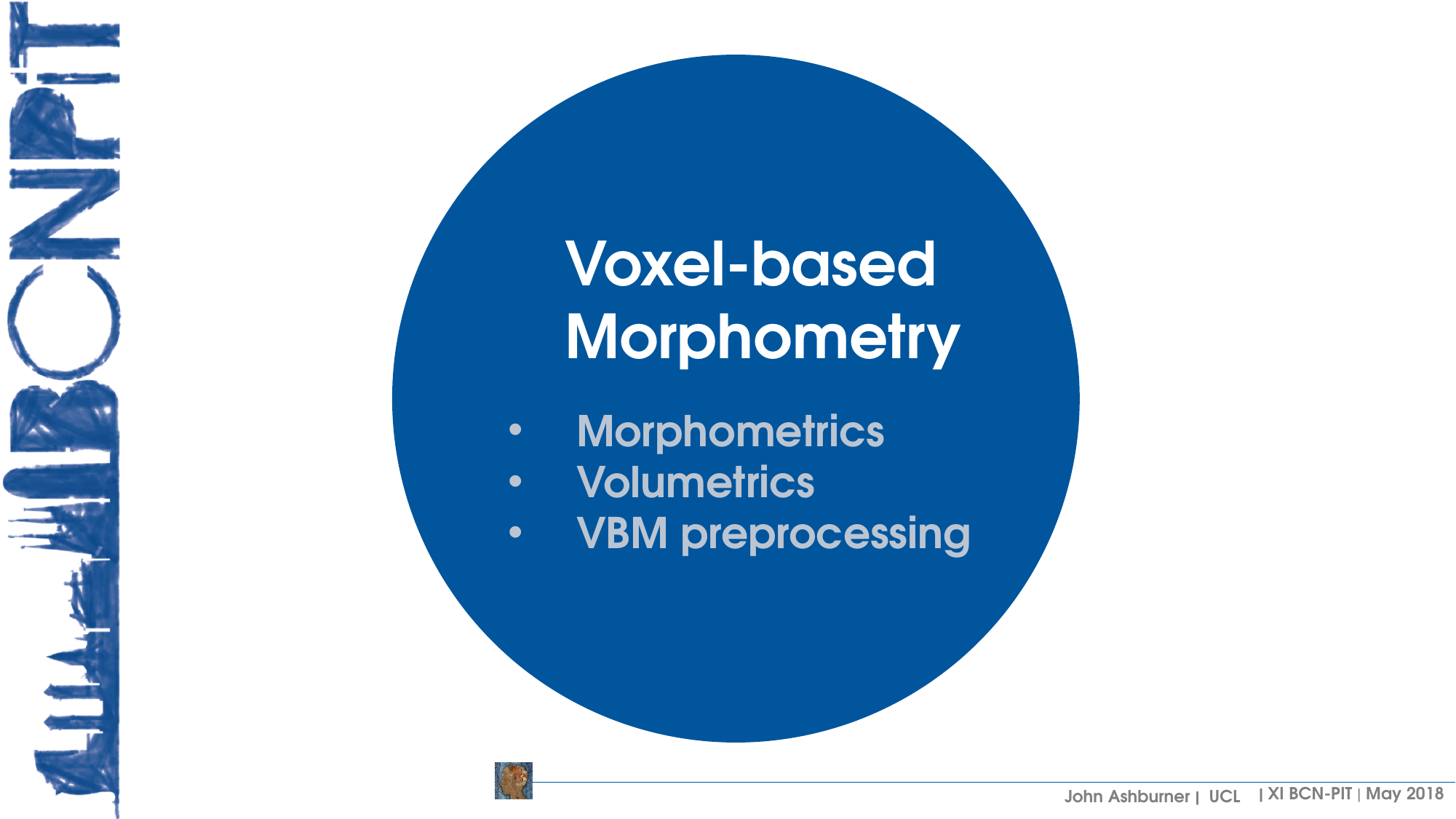

Voxel-based Morphometry
Morphometrics
Volumetrics
VBM preprocessing
John Ashburner |  UCL